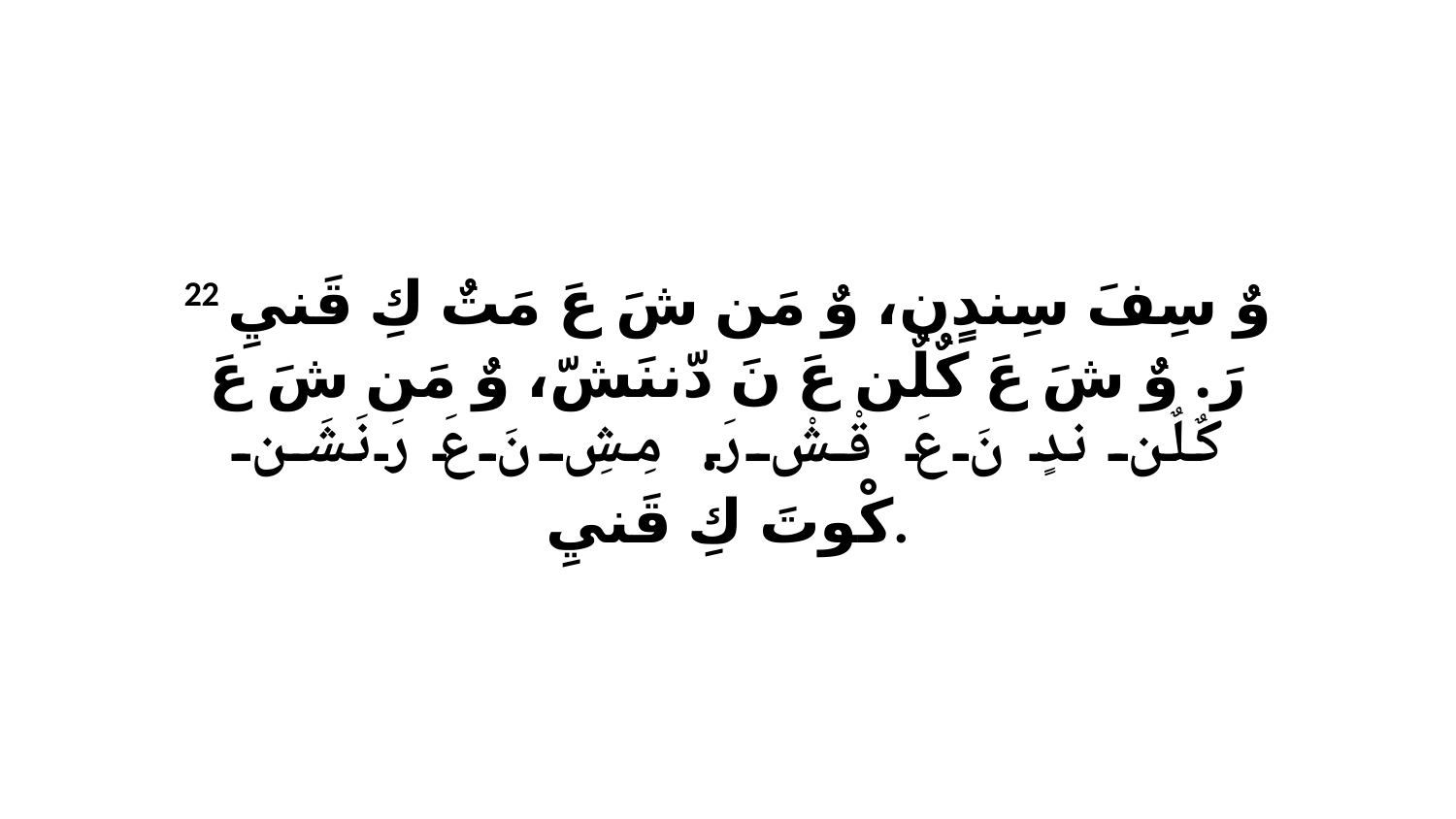

22 وٌ سِفَ سِندٍن، وٌ مَن شَ عَ مَتٌ كِ قَنيِ رَ. وٌ شَ عَ كٌلٌن عَ نَ دّننَشّ، وٌ مَن شَ عَ كٌلٌن ندٍ نَ عَ قْشْ رَ. مِشِ نَ عَ رَ نَشَن كْوتَ كِ قَنيِ.